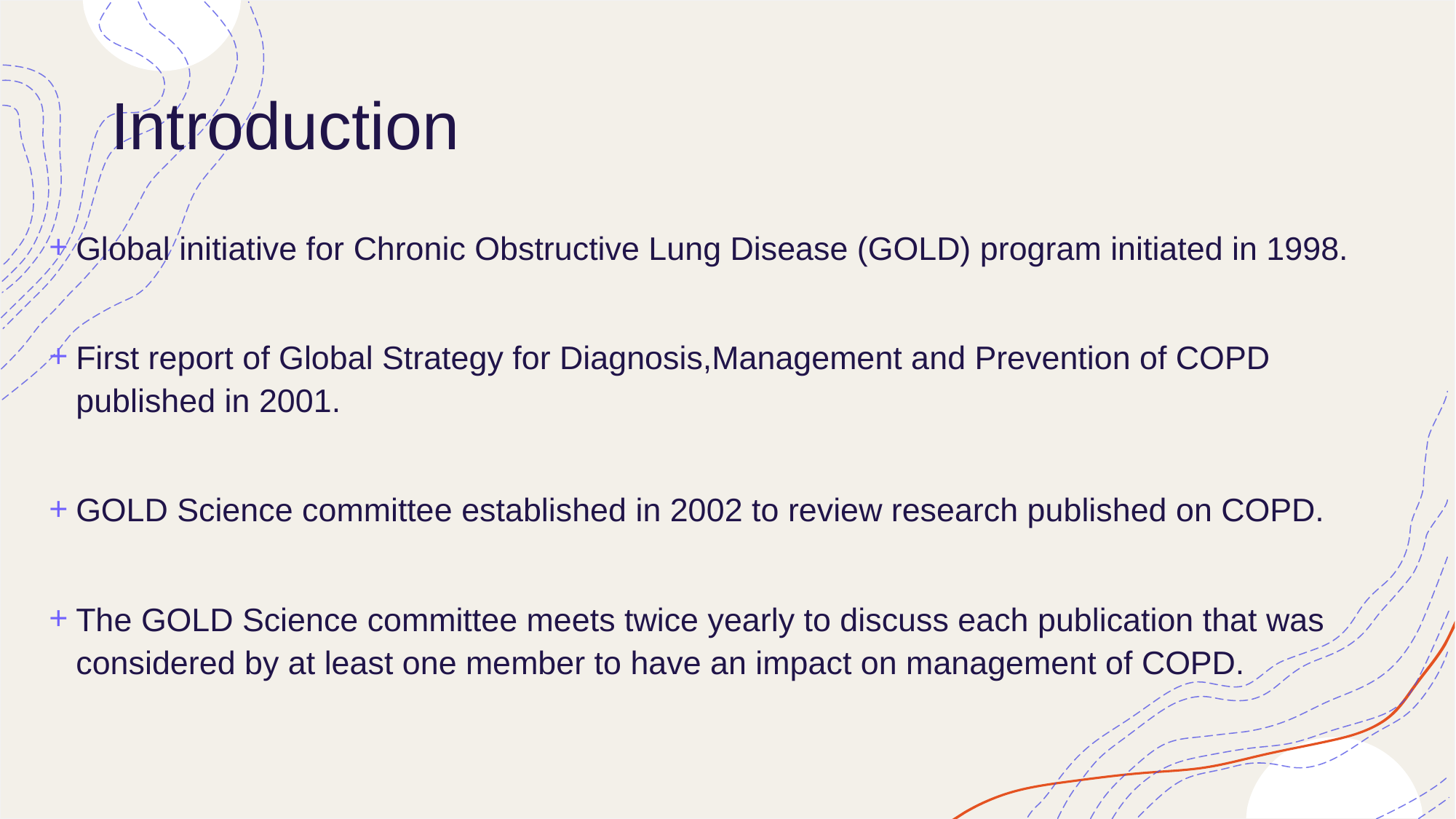

# Introduction
Global initiative for Chronic Obstructive Lung Disease (GOLD) program initiated in 1998.

First report of Global Strategy for Diagnosis,Management and Prevention of COPD published in 2001.

GOLD Science committee established in 2002 to review research published on COPD.

The GOLD Science committee meets twice yearly to discuss each publication that was considered by at least one member to have an impact on management of COPD.